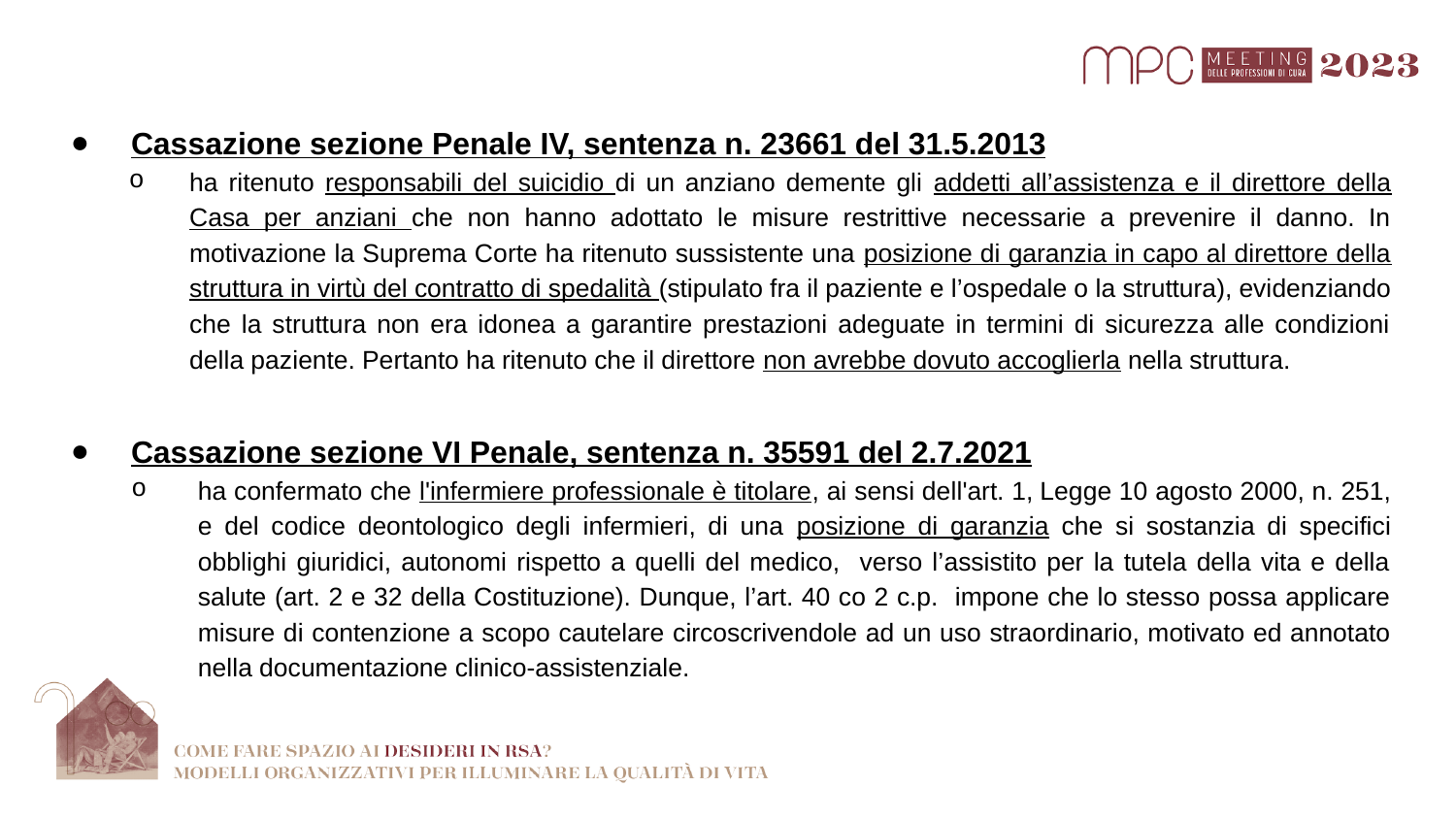

Cassazione sezione Penale IV, sentenza n. 23661 del 31.5.2013
ha ritenuto responsabili del suicidio di un anziano demente gli addetti all’assistenza e il direttore della Casa per anziani che non hanno adottato le misure restrittive necessarie a prevenire il danno. In motivazione la Suprema Corte ha ritenuto sussistente una posizione di garanzia in capo al direttore della struttura in virtù del contratto di spedalità (stipulato fra il paziente e l’ospedale o la struttura), evidenziando che la struttura non era idonea a garantire prestazioni adeguate in termini di sicurezza alle condizioni della paziente. Pertanto ha ritenuto che il direttore non avrebbe dovuto accoglierla nella struttura.

Cassazione sezione VI Penale, sentenza n. 35591 del 2.7.2021
ha confermato che l'infermiere professionale è titolare, ai sensi dell'art. 1, Legge 10 agosto 2000, n. 251, e del codice deontologico degli infermieri, di una posizione di garanzia che si sostanzia di specifici obblighi giuridici, autonomi rispetto a quelli del medico,  verso l’assistito per la tutela della vita e della salute (art. 2 e 32 della Costituzione). Dunque, l’art. 40 co 2 c.p.  impone che lo stesso possa applicare misure di contenzione a scopo cautelare circoscrivendole ad un uso straordinario, motivato ed annotato nella documentazione clinico-assistenziale.